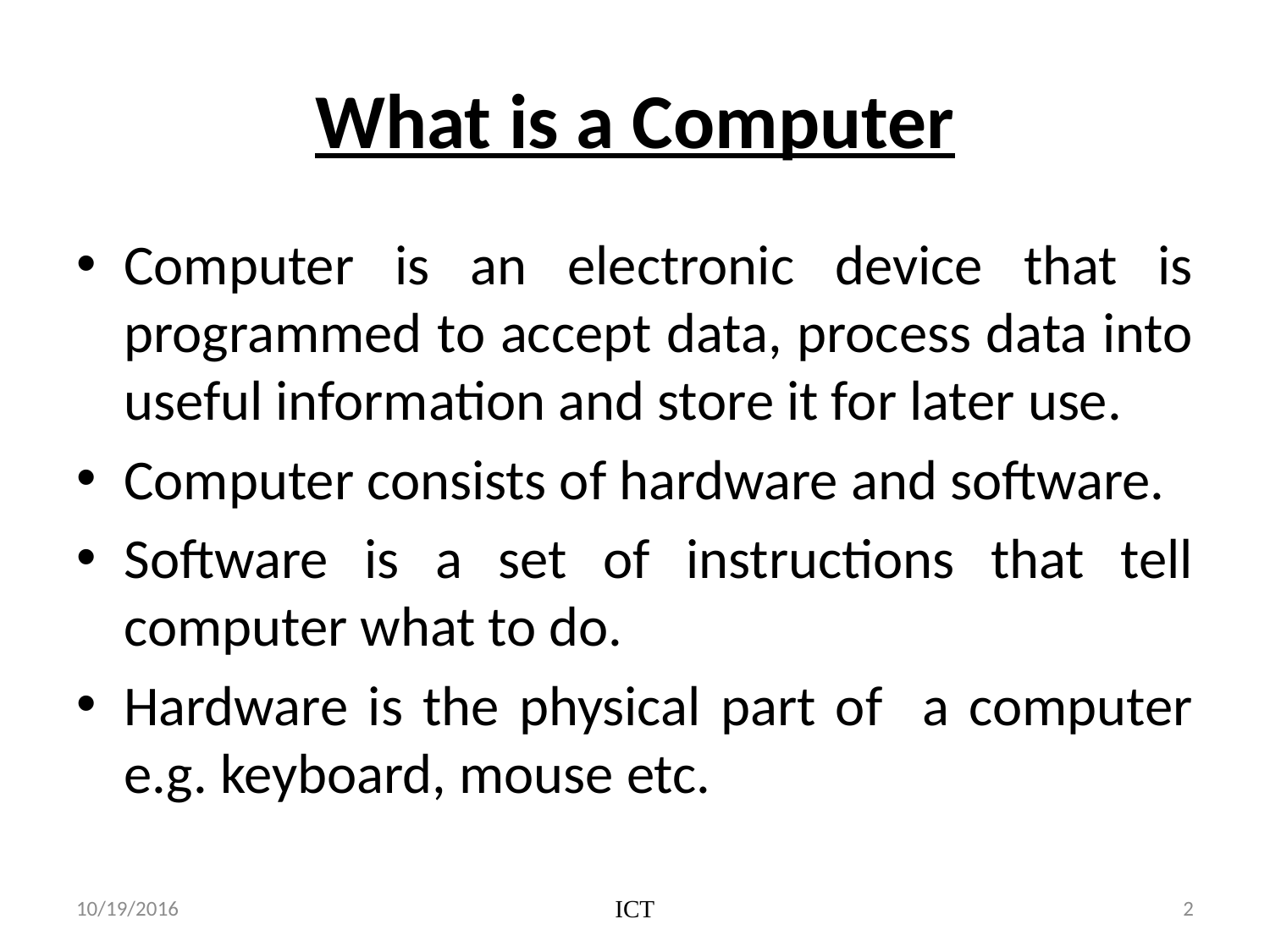

# What is a Computer
Computer is an electronic device that is programmed to accept data, process data into useful information and store it for later use.
Computer consists of hardware and software.
Software is a set of instructions that tell computer what to do.
Hardware is the physical part of  a computer e.g. keyboard, mouse etc.
10/19/2016
ICT
2